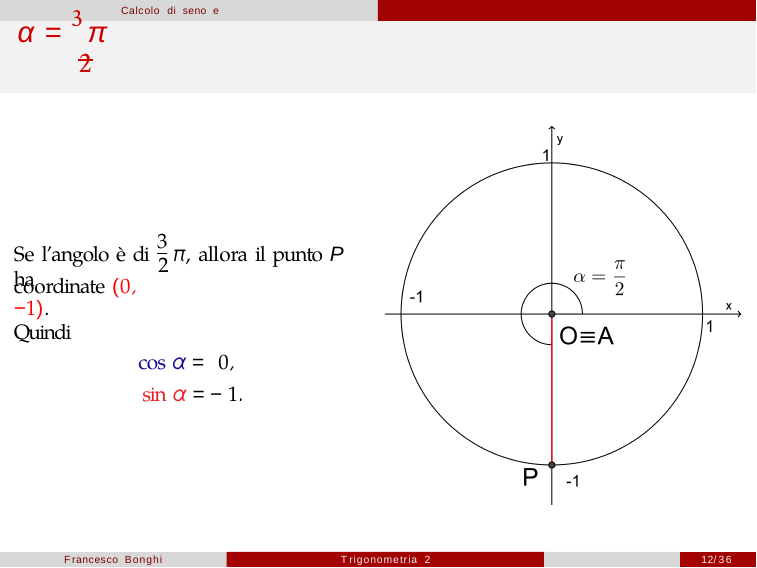

Calcolo  di  seno  e  coseno

# α = 3π
2

3
Se l’angolo è di	π, allora il punto P ha

2
coordinate (0, −1).
Quindi
cos α =  0, sin α = − 1.

Francesco  Bonghi
Trigonometria  2
12/36